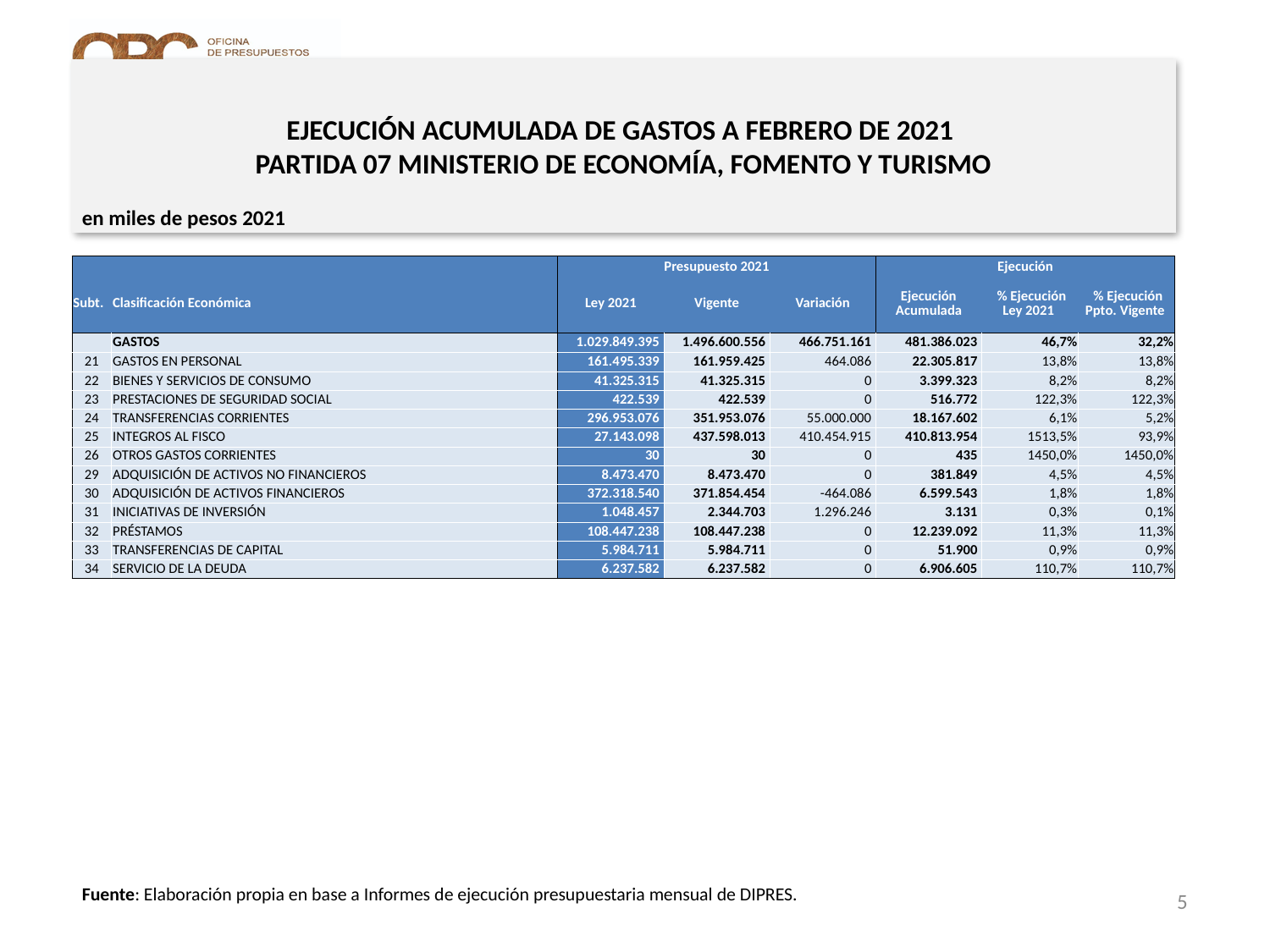

EJECUCIÓN ACUMULADA DE GASTOS A FEBRERO DE 2021
PARTIDA 07 MINISTERIO DE ECONOMÍA, FOMENTO Y TURISMO
en miles de pesos 2021
|  |  | Presupuesto 2021 |  |  | Ejecución |  |  |
| --- | --- | --- | --- | --- | --- | --- | --- |
| Subt. | Clasificación Económica | Ley 2021 | Vigente | Variación | Ejecución Acumulada | % Ejecución Ley 2021 | % Ejecución Ppto. Vigente |
|  | GASTOS | 1.029.849.395 | 1.496.600.556 | 466.751.161 | 481.386.023 | 46,7% | 32,2% |
| 21 | GASTOS EN PERSONAL | 161.495.339 | 161.959.425 | 464.086 | 22.305.817 | 13,8% | 13,8% |
| 22 | BIENES Y SERVICIOS DE CONSUMO | 41.325.315 | 41.325.315 | 0 | 3.399.323 | 8,2% | 8,2% |
| 23 | PRESTACIONES DE SEGURIDAD SOCIAL | 422.539 | 422.539 | 0 | 516.772 | 122,3% | 122,3% |
| 24 | TRANSFERENCIAS CORRIENTES | 296.953.076 | 351.953.076 | 55.000.000 | 18.167.602 | 6,1% | 5,2% |
| 25 | INTEGROS AL FISCO | 27.143.098 | 437.598.013 | 410.454.915 | 410.813.954 | 1513,5% | 93,9% |
| 26 | OTROS GASTOS CORRIENTES | 30 | 30 | 0 | 435 | 1450,0% | 1450,0% |
| 29 | ADQUISICIÓN DE ACTIVOS NO FINANCIEROS | 8.473.470 | 8.473.470 | 0 | 381.849 | 4,5% | 4,5% |
| 30 | ADQUISICIÓN DE ACTIVOS FINANCIEROS | 372.318.540 | 371.854.454 | -464.086 | 6.599.543 | 1,8% | 1,8% |
| 31 | INICIATIVAS DE INVERSIÓN | 1.048.457 | 2.344.703 | 1.296.246 | 3.131 | 0,3% | 0,1% |
| 32 | PRÉSTAMOS | 108.447.238 | 108.447.238 | 0 | 12.239.092 | 11,3% | 11,3% |
| 33 | TRANSFERENCIAS DE CAPITAL | 5.984.711 | 5.984.711 | 0 | 51.900 | 0,9% | 0,9% |
| 34 | SERVICIO DE LA DEUDA | 6.237.582 | 6.237.582 | 0 | 6.906.605 | 110,7% | 110,7% |
Fuente: Elaboración propia en base a Informes de ejecución presupuestaria mensual de DIPRES.
5